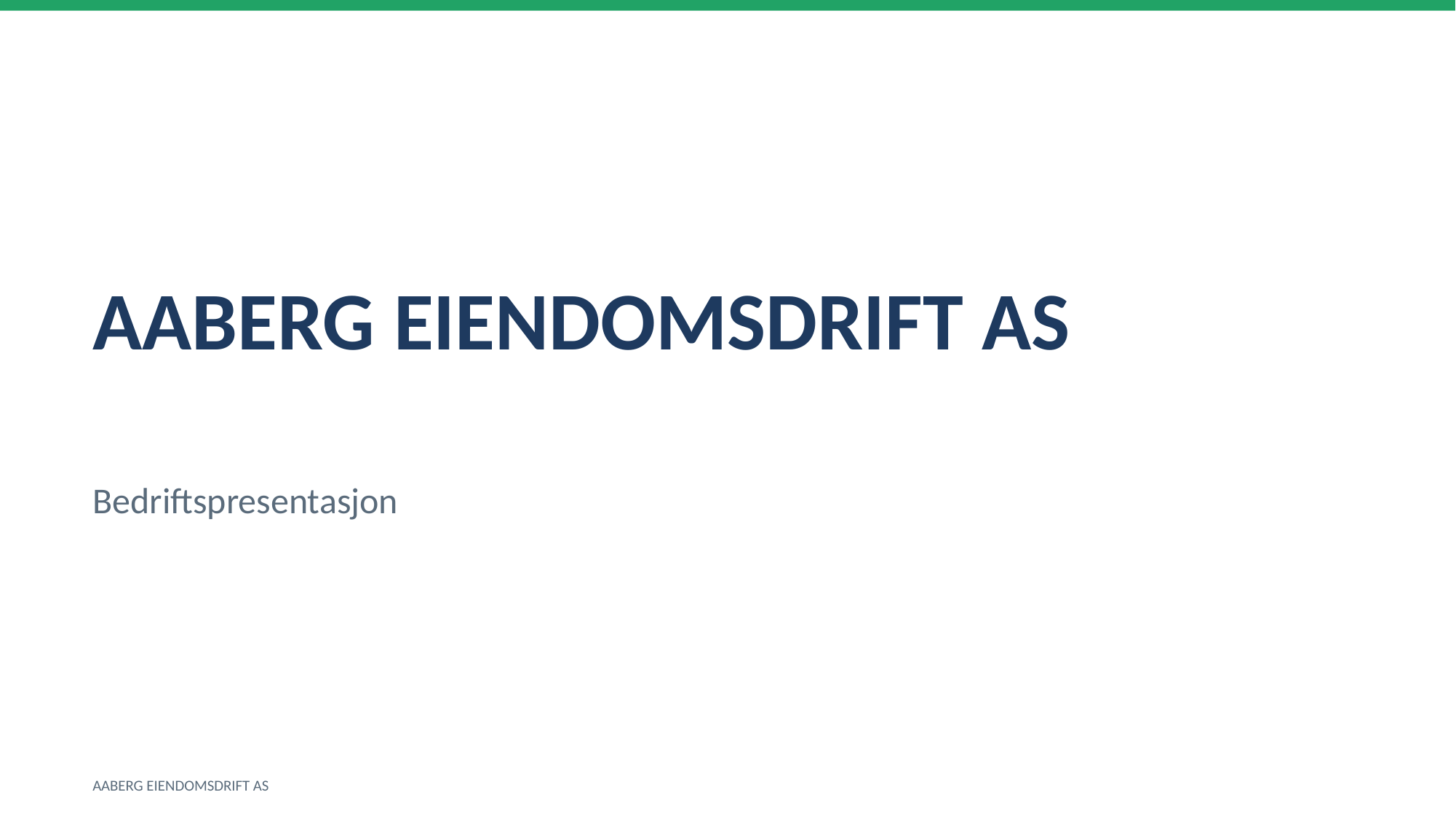

AABERG EIENDOMSDRIFT AS
Bedriftspresentasjon
AABERG EIENDOMSDRIFT AS